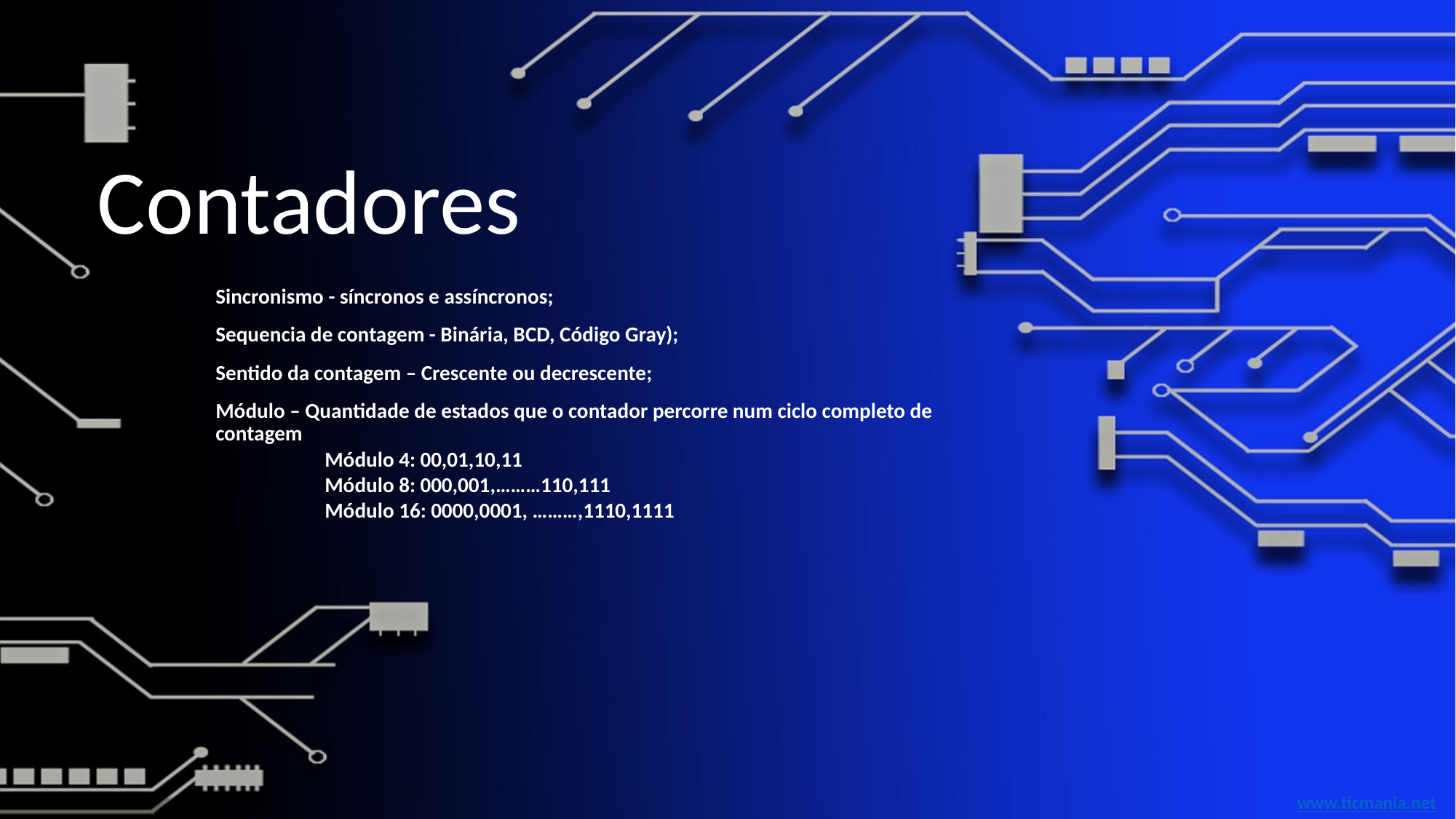

# Contadores
Sincronismo - síncronos e assíncronos;
Sequencia de contagem - Binária, BCD, Código Gray);
Sentido da contagem – Crescente ou decrescente;
Módulo – Quantidade de estados que o contador percorre num ciclo completo de contagem
	Módulo 4: 00,01,10,11
	Módulo 8: 000,001,………110,111
	Módulo 16: 0000,0001, ………,1110,1111

www.ticmania.net